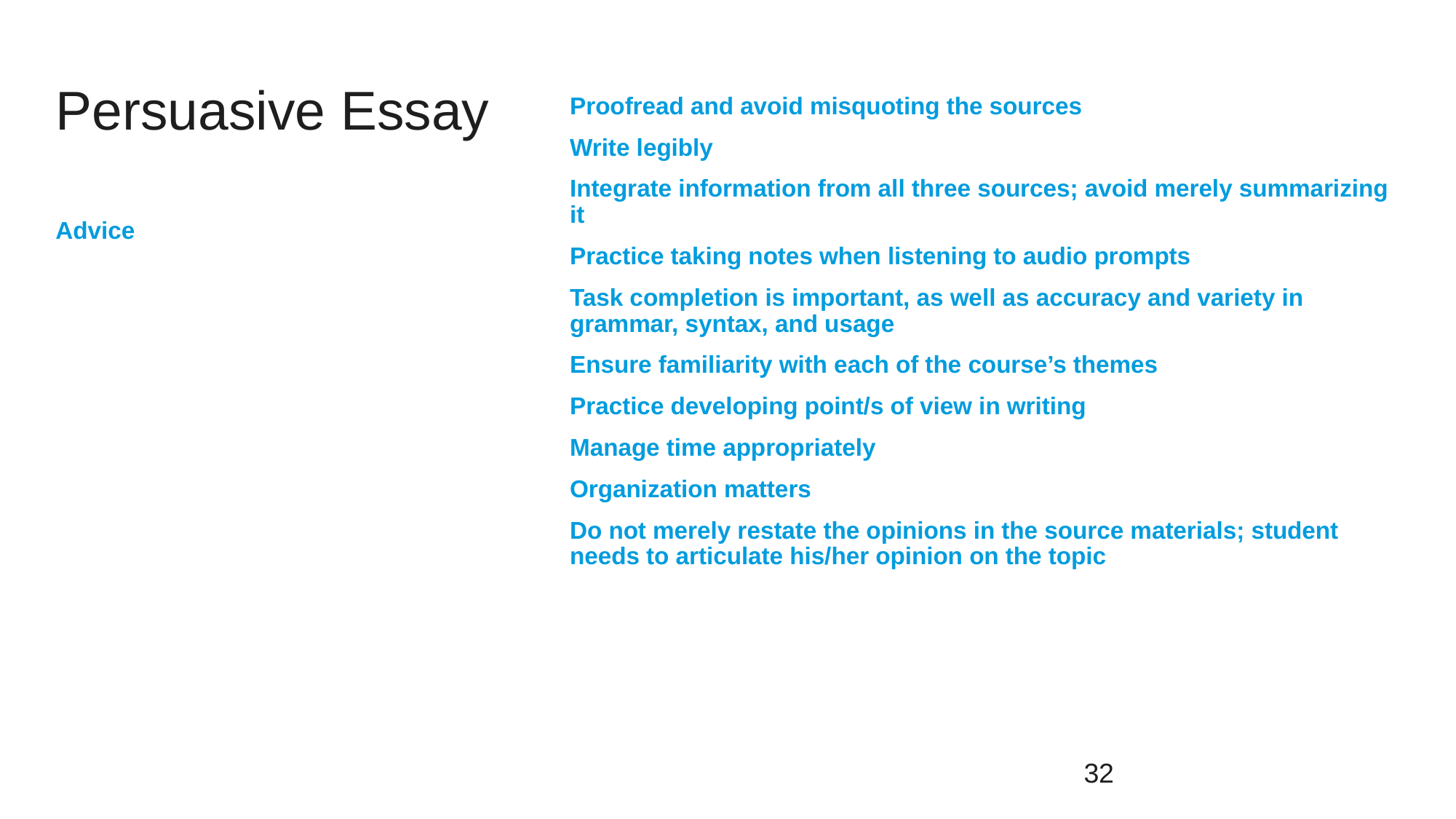

# Persuasive Essay
Proofread and avoid misquoting the sources
Write legibly
Integrate information from all three sources; avoid merely summarizing it
Practice taking notes when listening to audio prompts
Task completion is important, as well as accuracy and variety in grammar, syntax, and usage
Ensure familiarity with each of the course’s themes
Practice developing point/s of view in writing
Manage time appropriately
Organization matters
Do not merely restate the opinions in the source materials; student needs to articulate his/her opinion on the topic
Advice
32